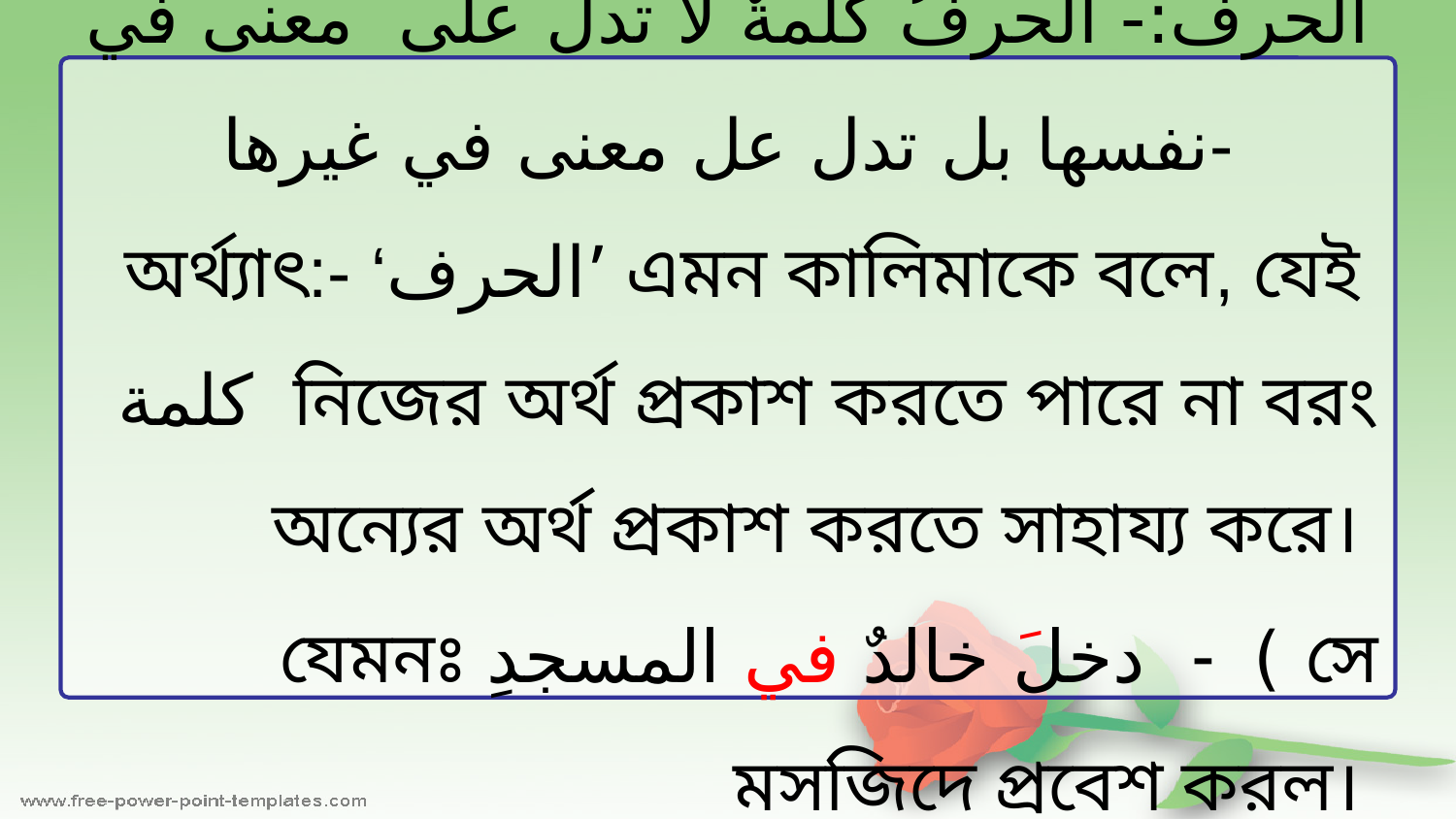

الحرف:- الحرفُ كلمةٌ لا تدلُّ على  معنى في نفسها بل تدل عل معنى في غيرها-
অর্থ্যাৎ:- ‘الحرف’ এমন কালিমাকে বলে, যেই  كلمة  নিজের অর্থ প্রকাশ করতে পারে না বরং অন্যের অর্থ প্রকাশ করতে সাহায্য করে।  যেমনঃ دخلَ خالدٌ في المسجدِ  -  ( সে মসজিদে প্রবেশ করল।